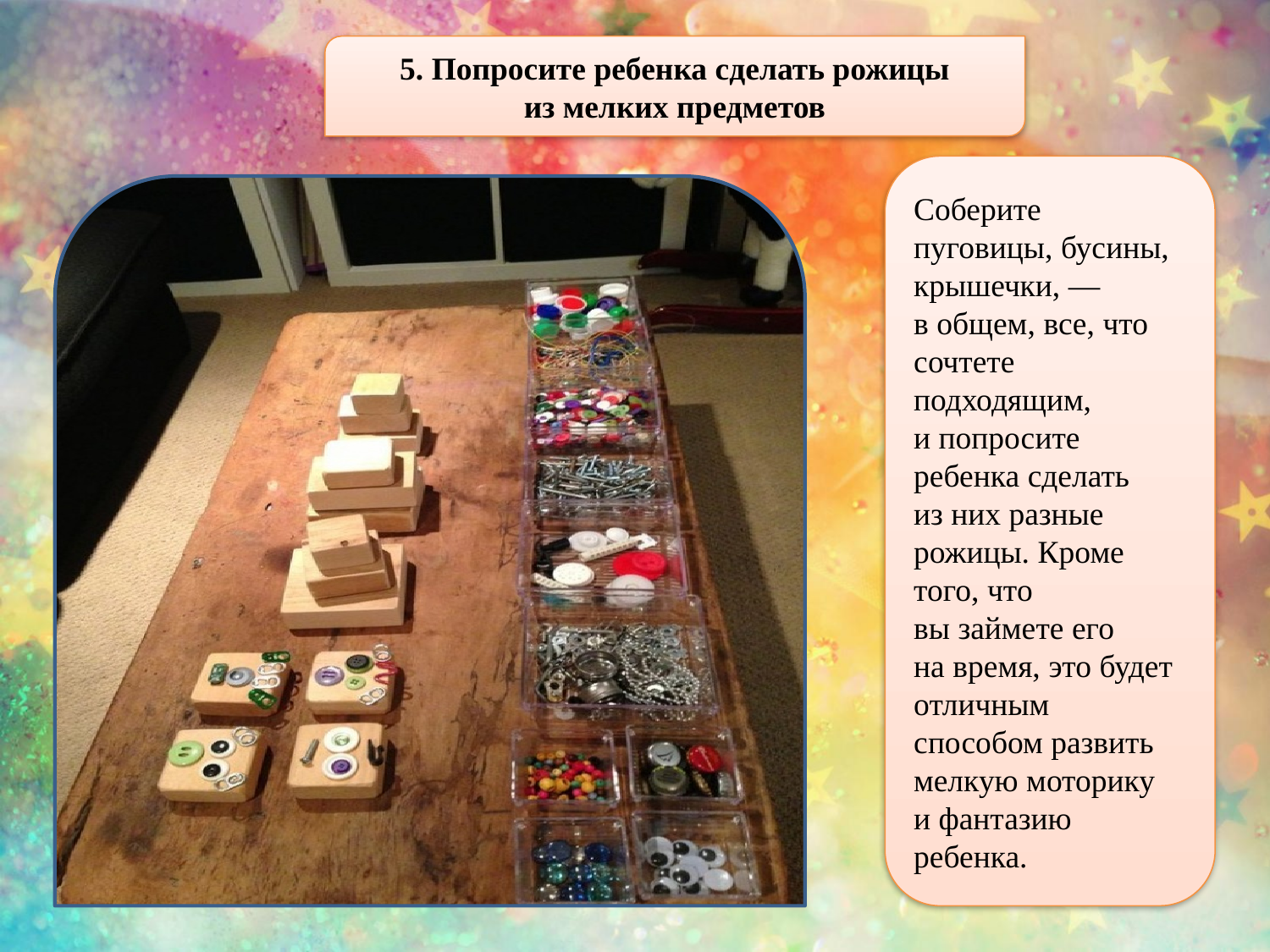

5. Попросите ребенка сделать рожицы из мелких предметов
Соберите пуговицы, бусины, крышечки, — в общем, все, что сочтете подходящим, и попросите ребенка сделать из них разные рожицы. Кроме того, что вы займете его на время, это будет отличным способом развить мелкую моторику и фантазию ребенка.